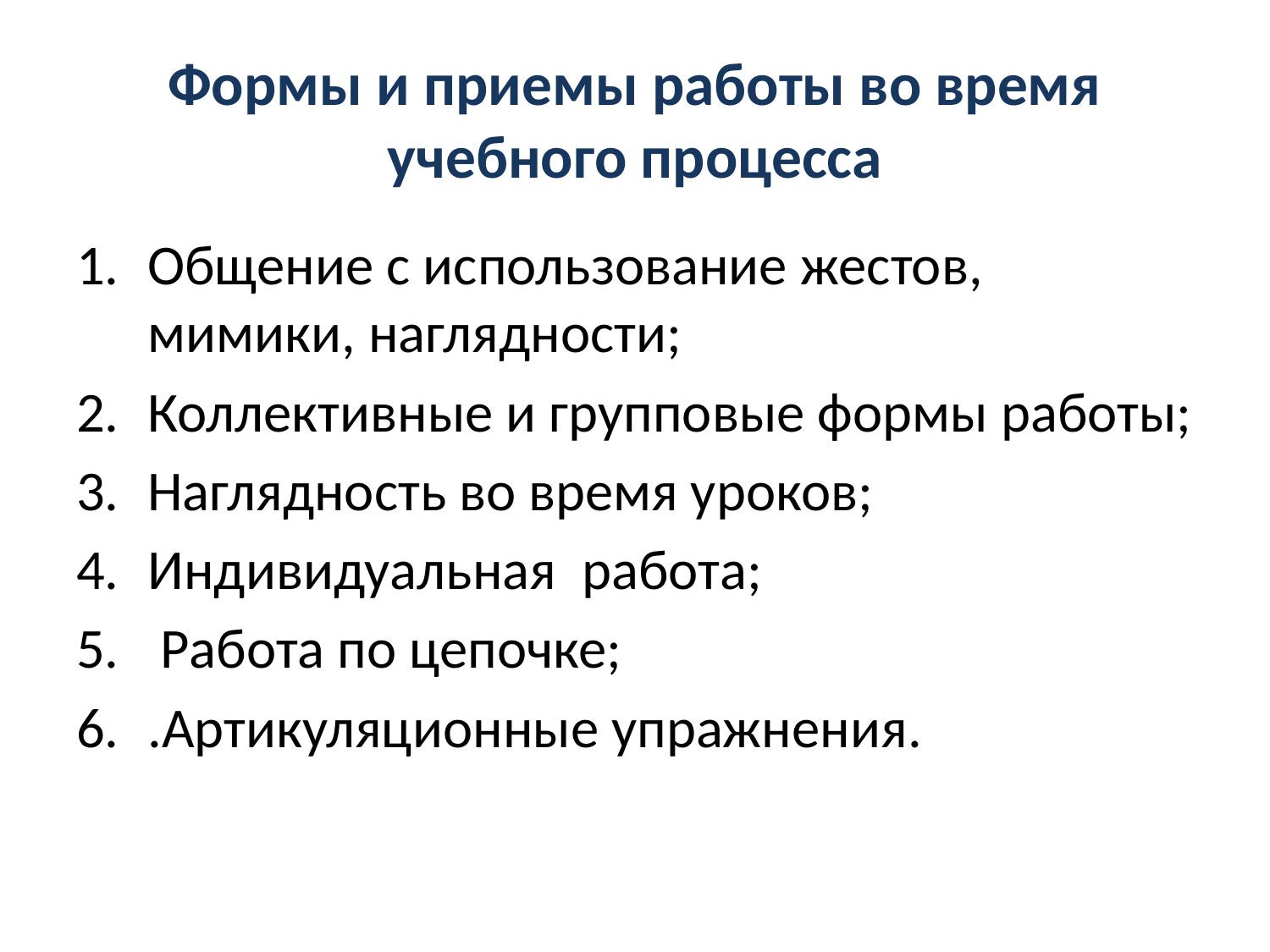

# Формы и приемы работы во время учебного процесса
Общение с использование жестов, мимики, наглядности;
Коллективные и групповые формы работы;
Наглядность во время уроков;
Индивидуальная  работа;
 Работа по цепочке;
.Артикуляционные упражнения.